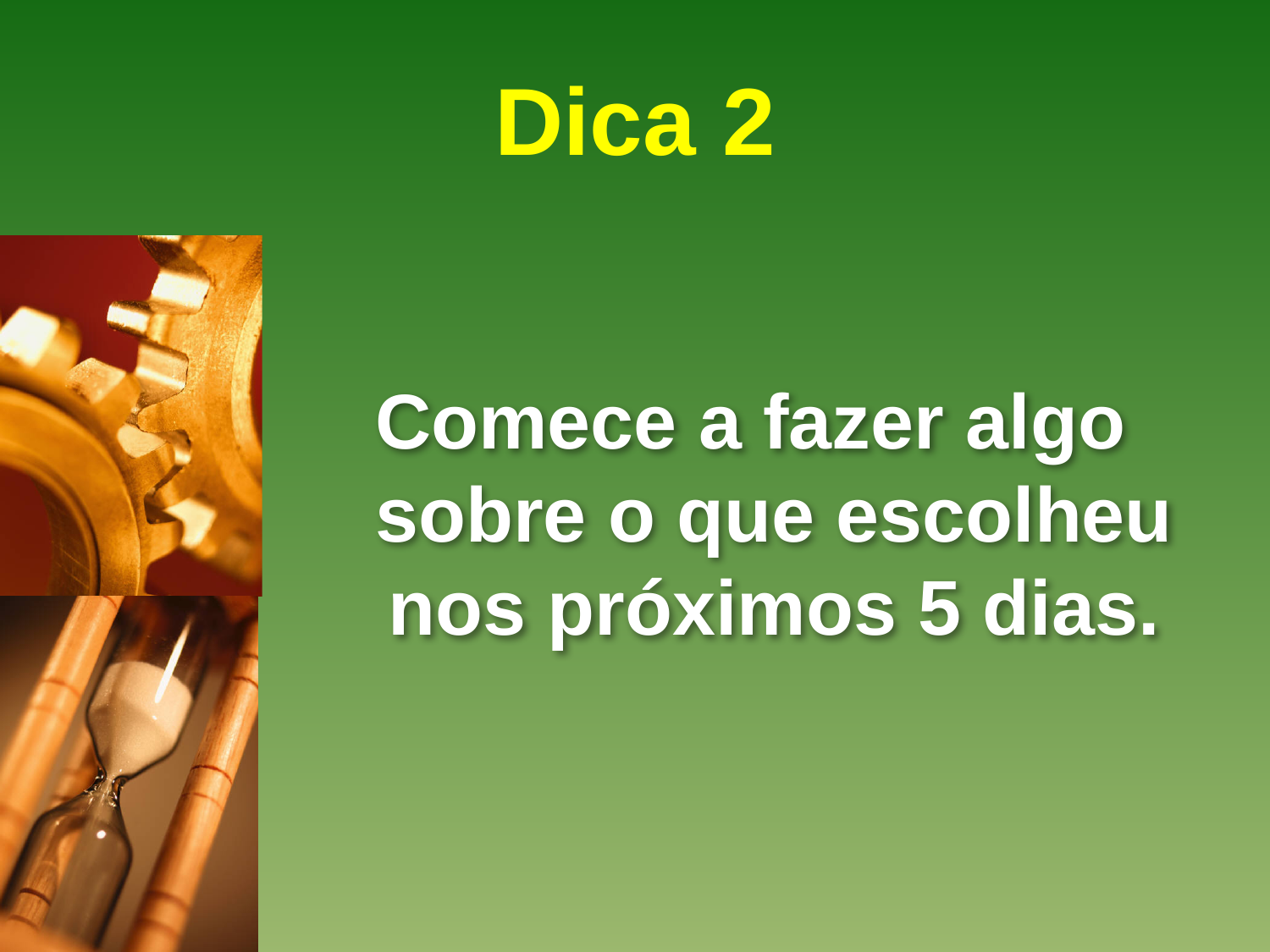

# Dica 2
Comece a fazer algo sobre o que escolheu nos próximos 5 dias.